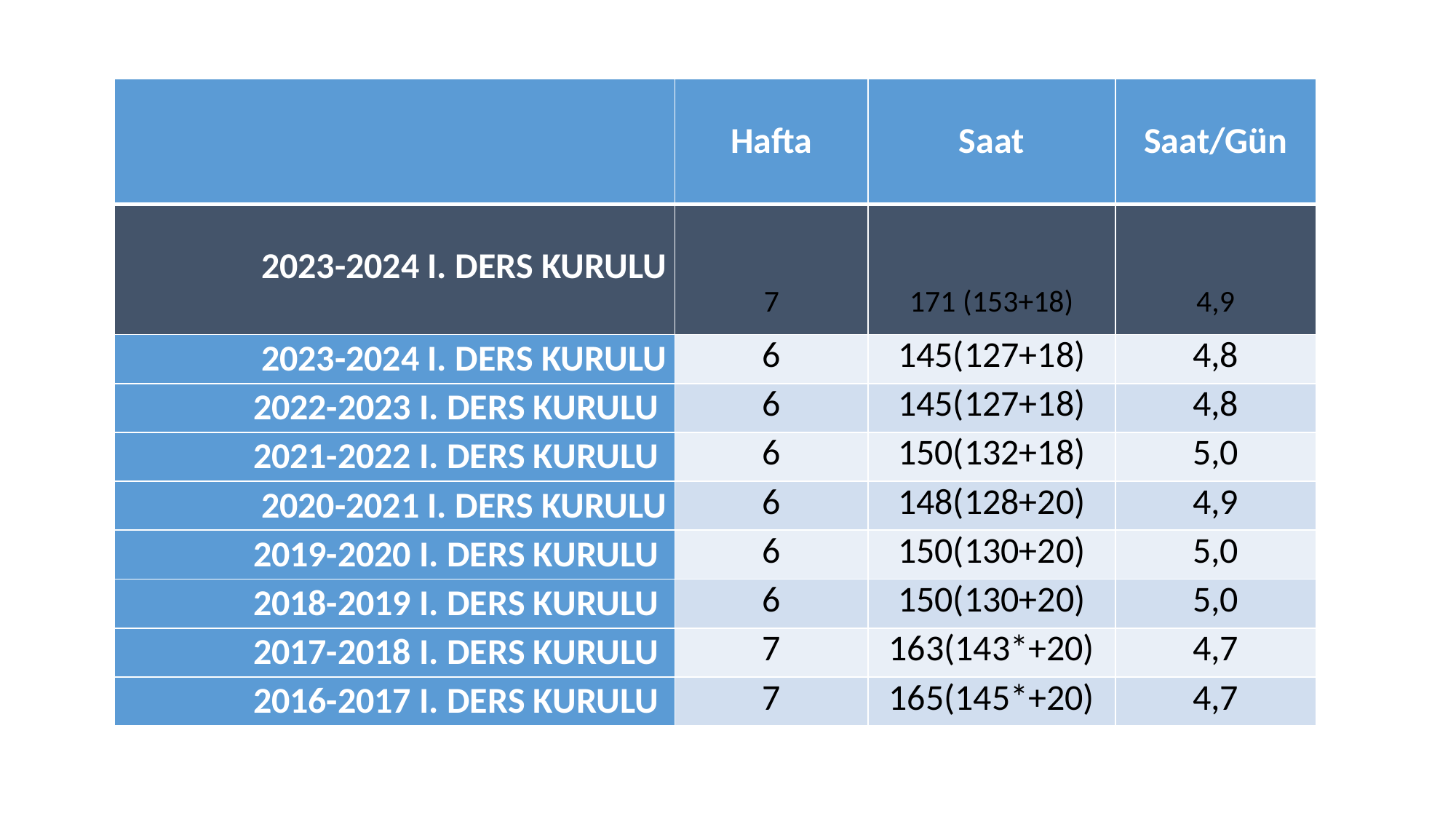

|  | Hafta | Saat | Saat/Gün |
| --- | --- | --- | --- |
| 2023-2024 I. DERS KURULU | 7 | 171 (153+18) | 4,9 |
| 2023-2024 I. DERS KURULU | 6 | 145(127+18) | 4,8 |
| 2022-2023 I. DERS KURULU | 6 | 145(127+18) | 4,8 |
| 2021-2022 I. DERS KURULU | 6 | 150(132+18) | 5,0 |
| 2020-2021 I. DERS KURULU | 6 | 148(128+20) | 4,9 |
| 2019-2020 I. DERS KURULU | 6 | 150(130+20) | 5,0 |
| 2018-2019 I. DERS KURULU | 6 | 150(130+20) | 5,0 |
| 2017-2018 I. DERS KURULU | 7 | 163(143\*+20) | 4,7 |
| 2016-2017 I. DERS KURULU | 7 | 165(145\*+20) | 4,7 |